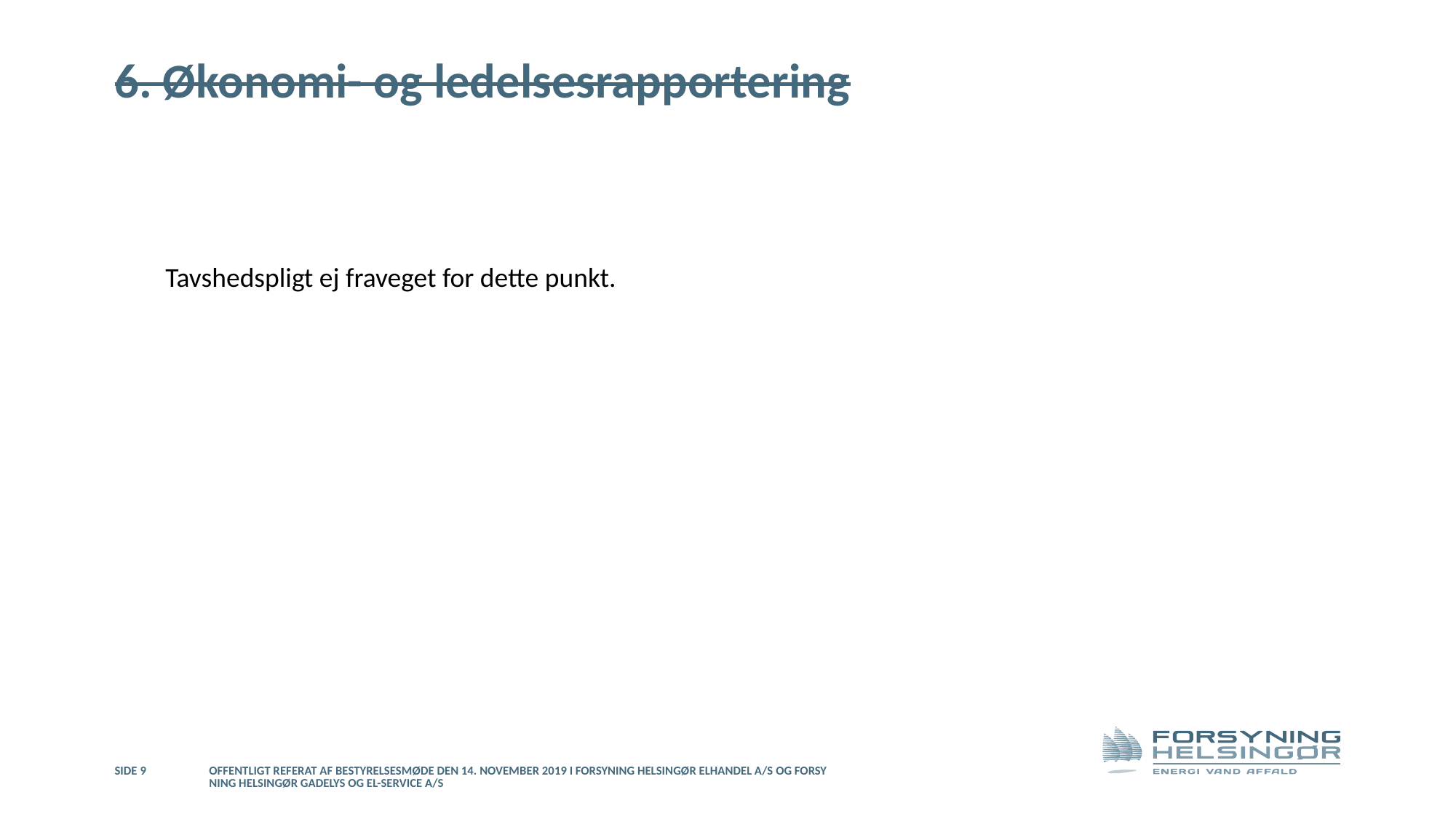

# 6. Økonomi- og ledelsesrapportering
Tavshedspligt ej fraveget for dette punkt.
Side 9
Offentligt referat af bestyrelsesmøde den 14. november 2019 i Forsyning Helsingør Elhandel A/S og Forsyning Helsingør Gadelys og El-service A/S